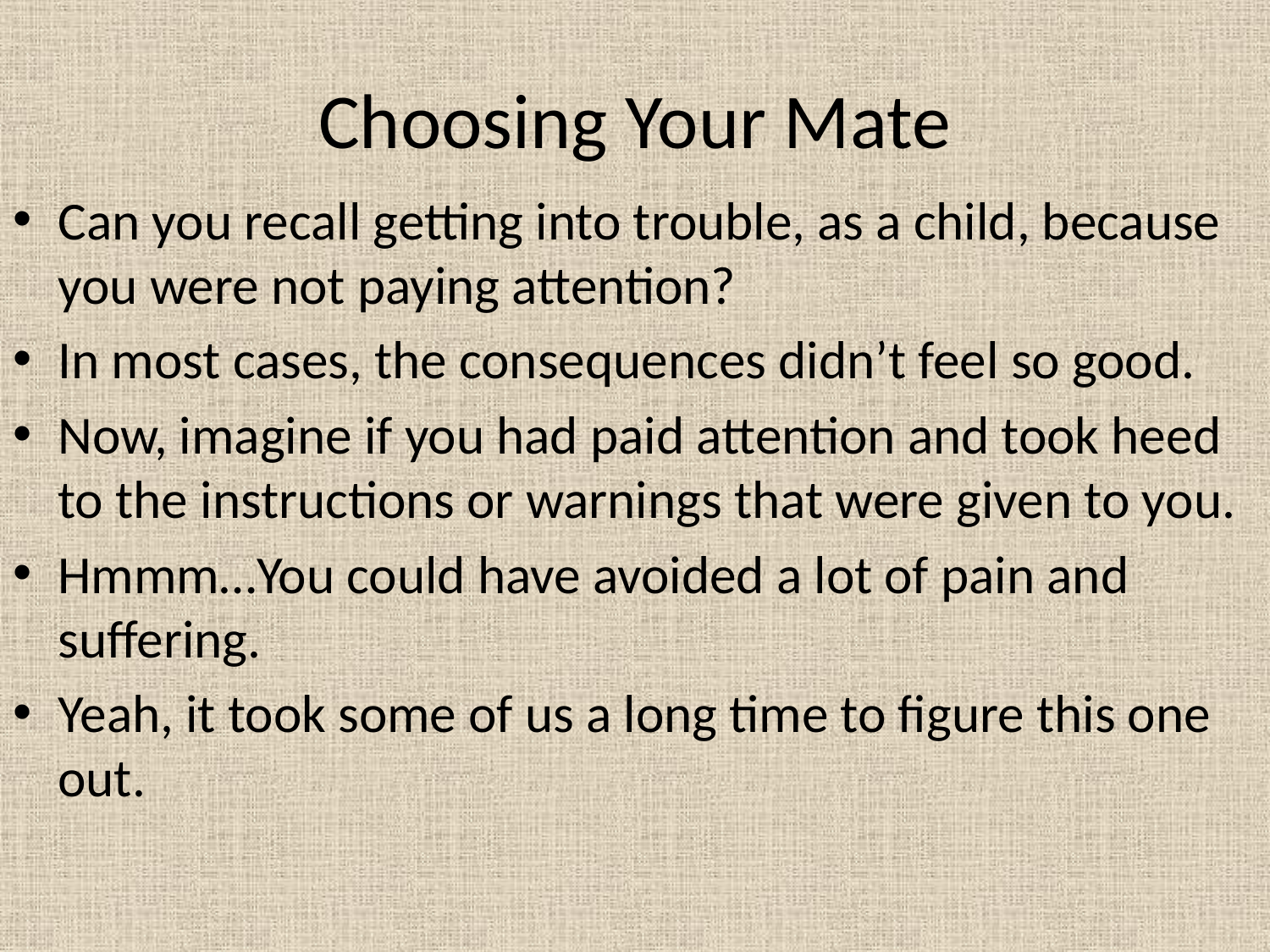

# Choosing Your Mate
Can you recall getting into trouble, as a child, because you were not paying attention?
In most cases, the consequences didn’t feel so good.
Now, imagine if you had paid attention and took heed to the instructions or warnings that were given to you.
Hmmm…You could have avoided a lot of pain and suffering.
Yeah, it took some of us a long time to figure this one out.